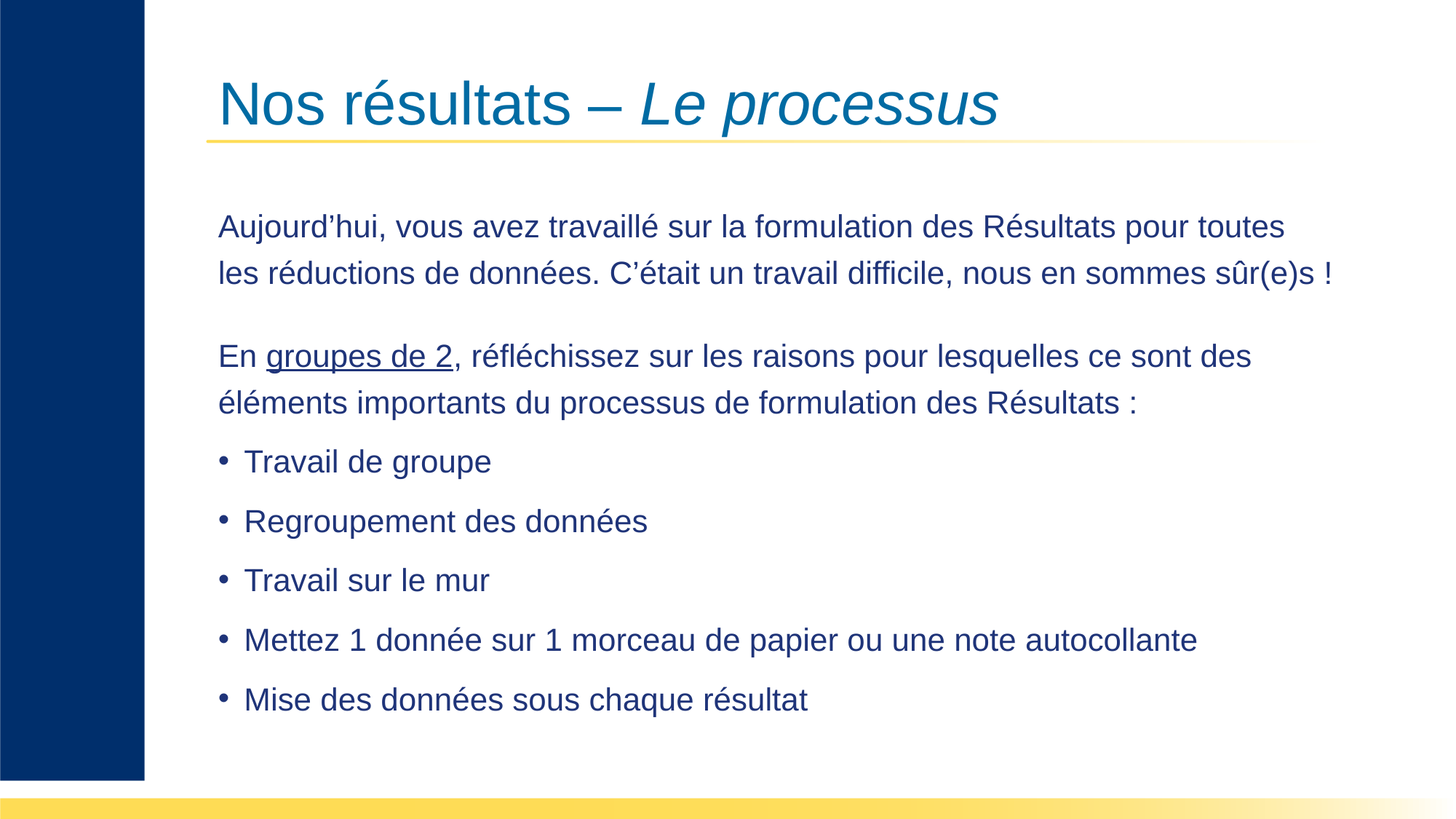

# Nos résultats – Le processus
Aujourd’hui, vous avez travaillé sur la formulation des Résultats pour toutes les réductions de données. C’était un travail difficile, nous en sommes sûr(e)s !
En groupes de 2, réfléchissez sur les raisons pour lesquelles ce sont des éléments importants du processus de formulation des Résultats :
Travail de groupe
Regroupement des données
Travail sur le mur
Mettez 1 donnée sur 1 morceau de papier ou une note autocollante
Mise des données sous chaque résultat